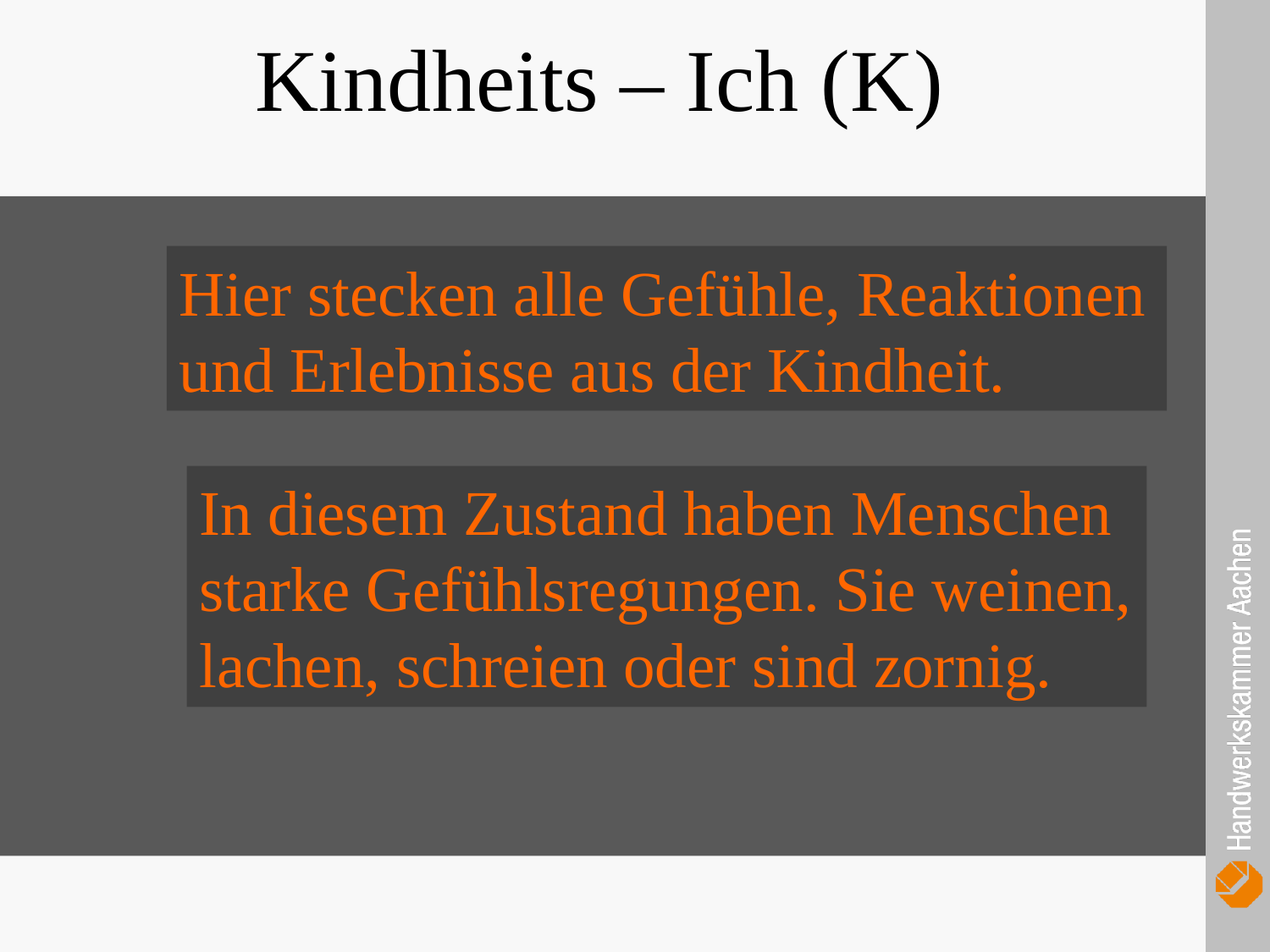

Kindheits – Ich (K)
Hier stecken alle Gefühle, Reaktionen und Erlebnisse aus der Kindheit.
In diesem Zustand haben Menschen starke Gefühlsregungen. Sie weinen, lachen, schreien oder sind zornig.